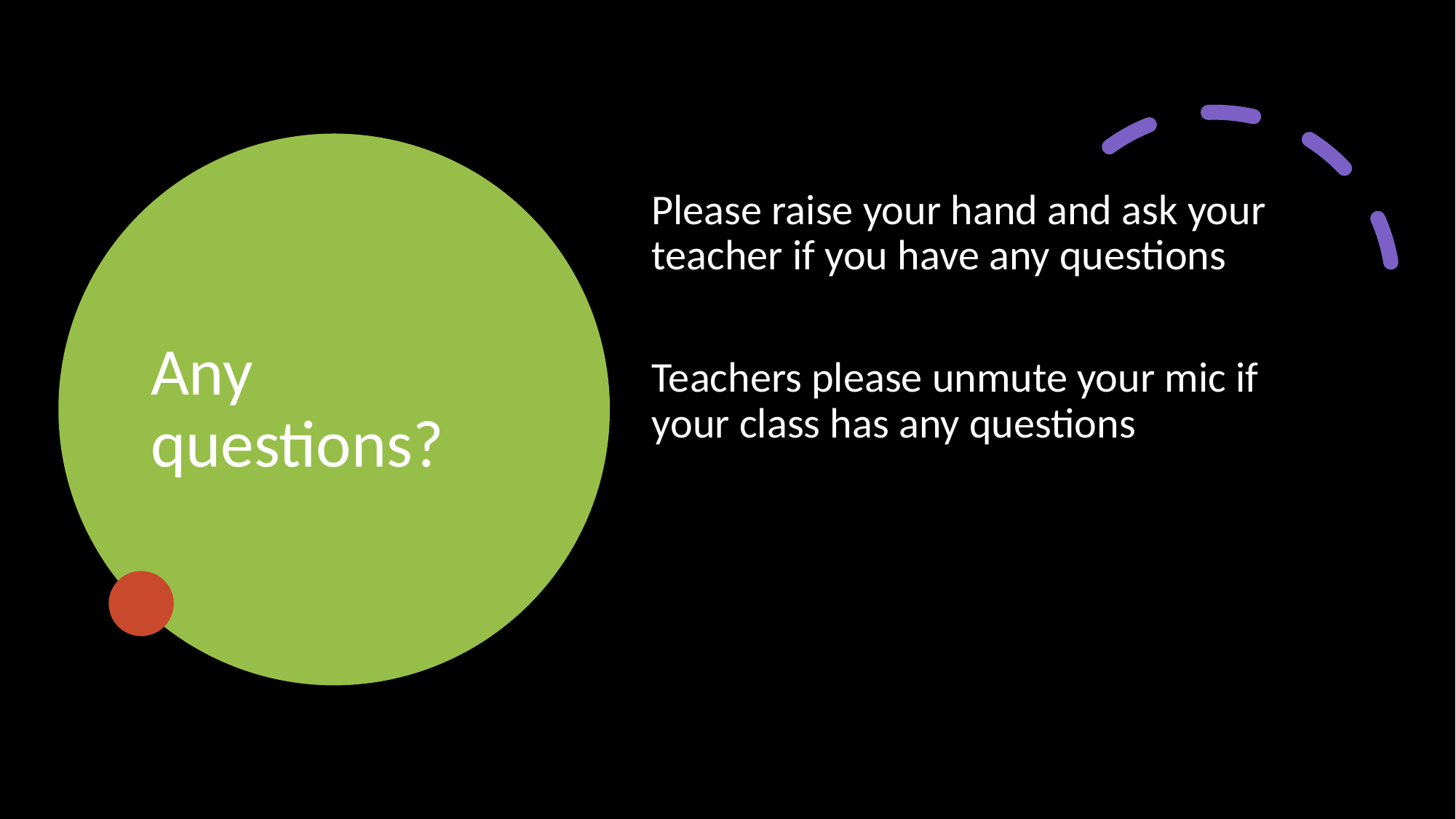

# Any questions?
Please raise your hand and ask your teacher if you have any questions

Teachers please unmute your mic if your class has any questions